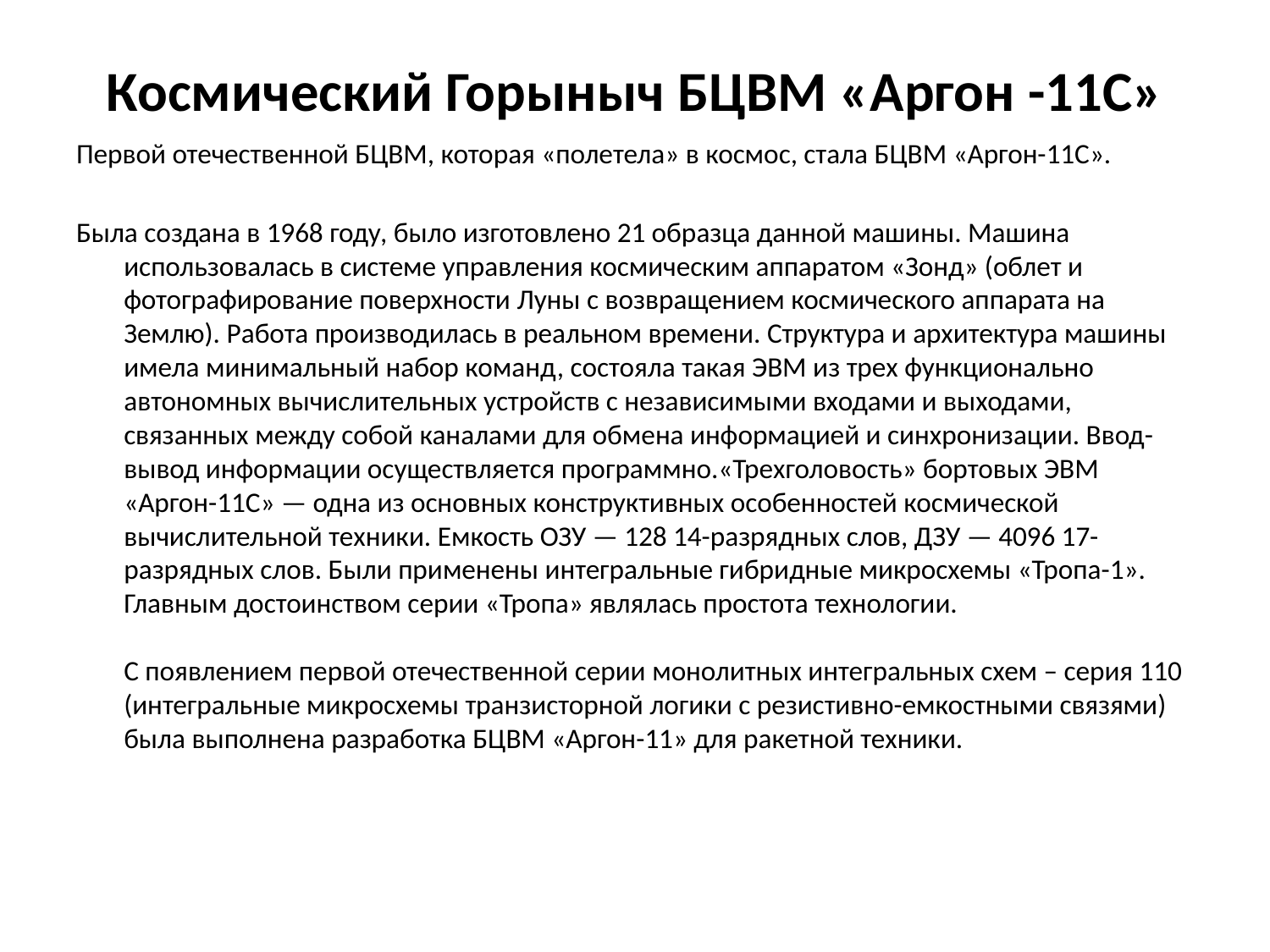

# Космический Горыныч БЦВМ «Аргон -11С»
Первой отечественной БЦВМ, которая «полетела» в космос, стала БЦВМ «Аргон-11С».

Была создана в 1968 году, было изготовлено 21 образца данной машины. Машина использовалась в системе управления космическим аппаратом «Зонд» (облет и фотографирование поверхности Луны с возвращением космического аппарата на Землю). Работа производилась в реальном времени. Структура и архитектура машины имела минимальный набор команд, состояла такая ЭВМ из трех функционально автономных вычислительных устройств с независимыми входами и выходами, связанных между собой каналами для обмена информацией и синхронизации. Ввод-вывод информации осуществляется программно.«Трехголовость» бортовых ЭВМ «Аргон-11С» — однa из основных конструктивных особенностей космической вычислительной техники. Емкость ОЗУ — 128 14-разрядных слов, ДЗУ — 4096 17-разрядных слов. Были применены интегральные гибридные микросхемы «Тропа-1». Главным достоинством серии «Тропа» являлась простота технологии.
С появлением первой отечественной серии монолитных интегральных схем – серия 110 (интегральные микросхемы транзисторной логики с резистивно-емкостными связями) была выполнена разработка БЦВМ «Аргон-11» для ракетной техники.